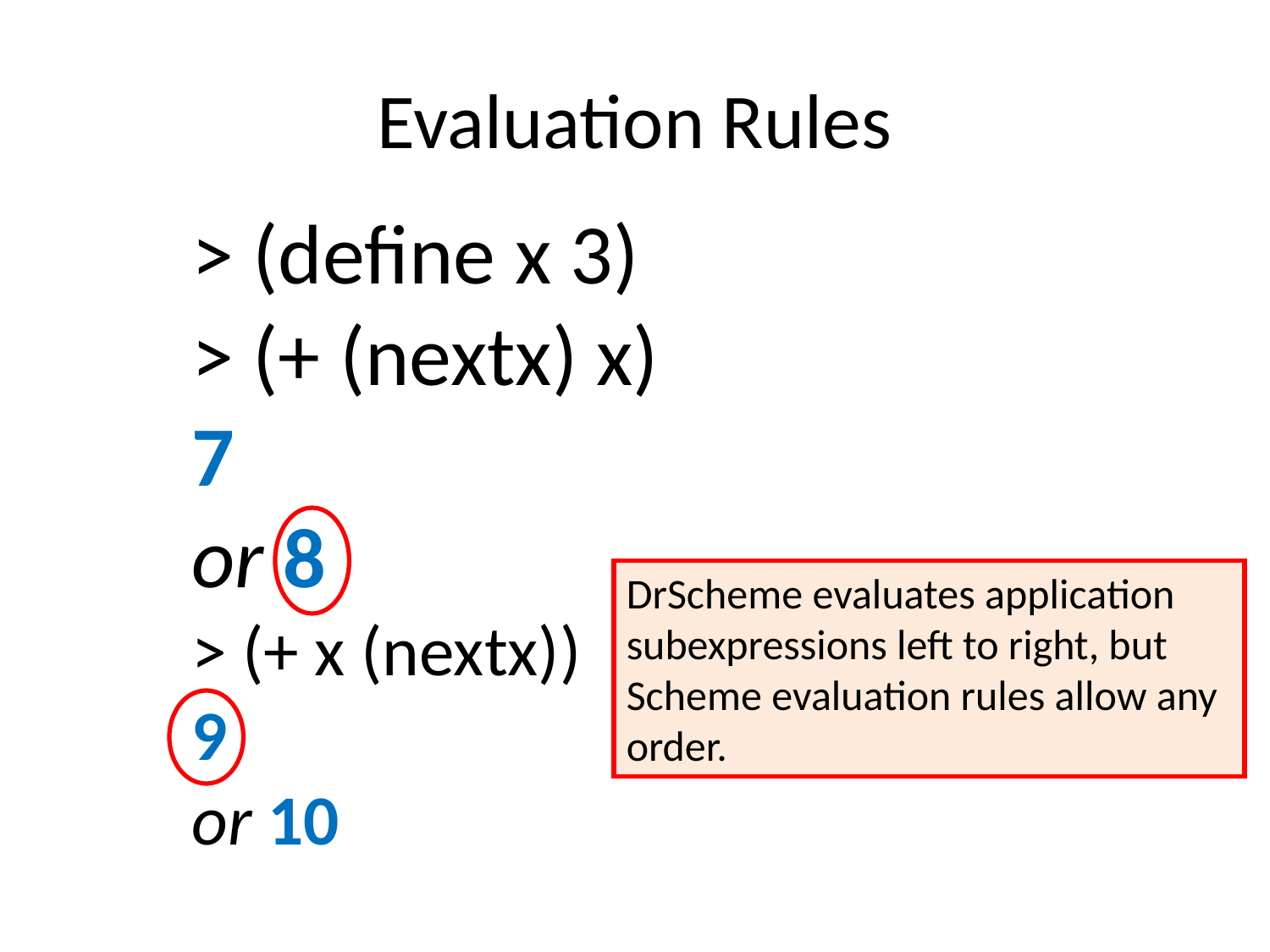

# Evaluation Rules
> (define x 3)
> (+ (nextx) x)
7
or 8
> (+ x (nextx))
9
or 10

DrScheme evaluates application subexpressions left to right, but Scheme evaluation rules allow any order.